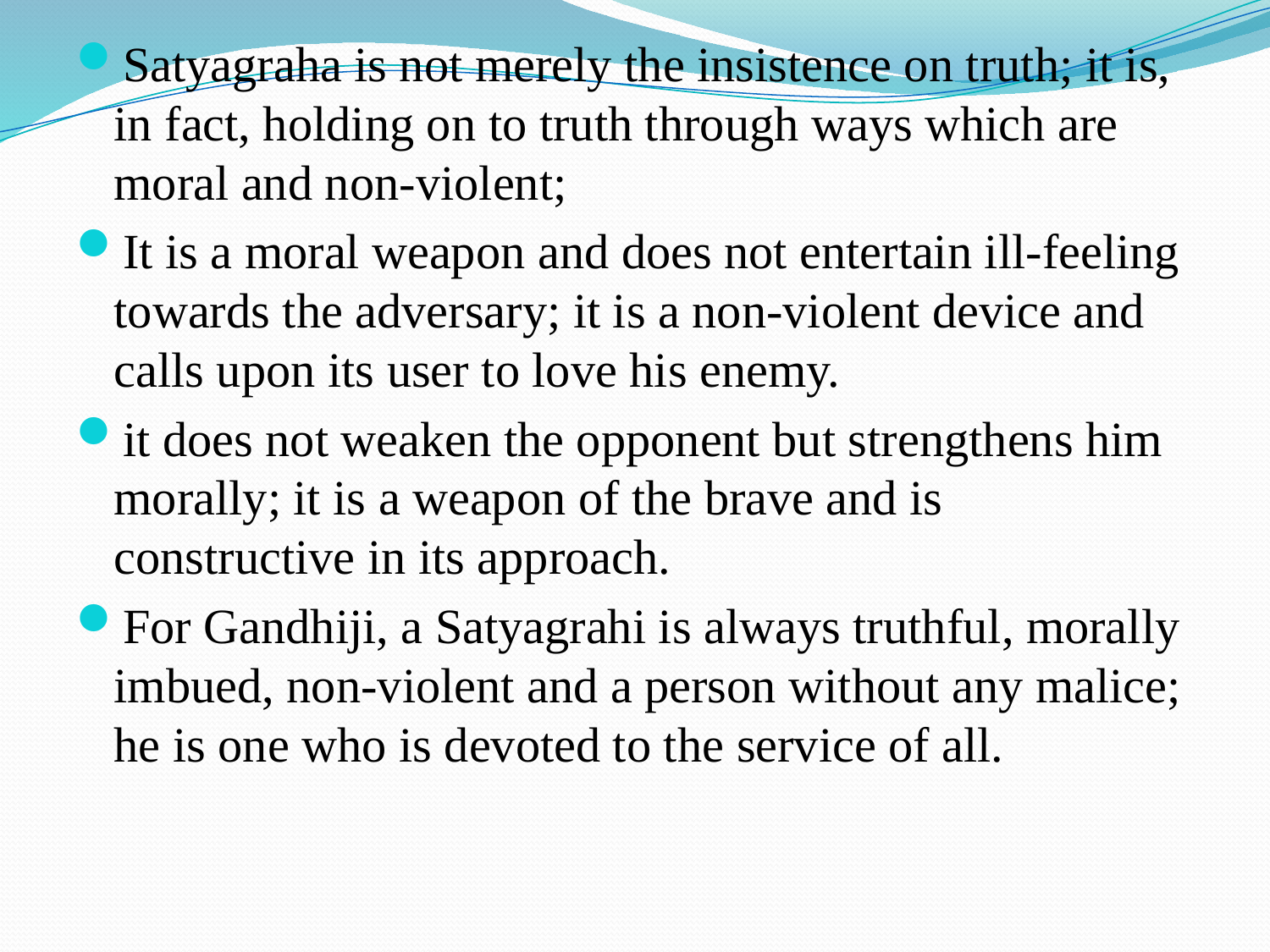

Satyagraha is not merely the insistence on truth; it is, in fact, holding on to truth through ways which are moral and non-violent;
It is a moral weapon and does not entertain ill-feeling towards the adversary; it is a non-violent device and calls upon its user to love his enemy.
it does not weaken the opponent but strengthens him morally; it is a weapon of the brave and is constructive in its approach.
For Gandhiji, a Satyagrahi is always truthful, morally imbued, non-violent and a person without any malice; he is one who is devoted to the service of all.